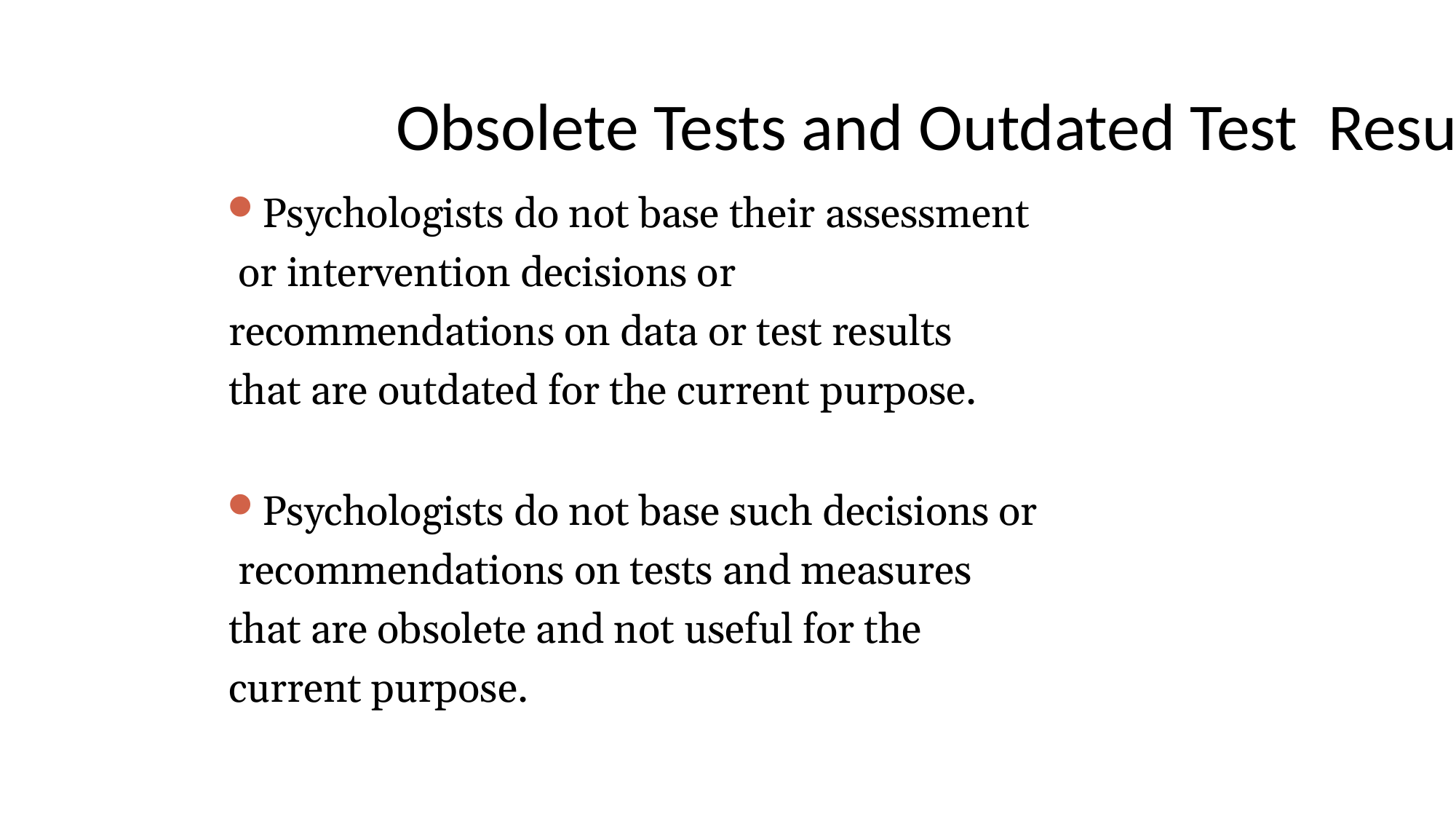

# Obsolete Tests and Outdated Test  Results
Psychologists do not base their assessment  or intervention decisions or  recommendations on data or test results  that are outdated for the current purpose.

Psychologists do not base such decisions or  recommendations on tests and measures  that are obsolete and not useful for the  current purpose.